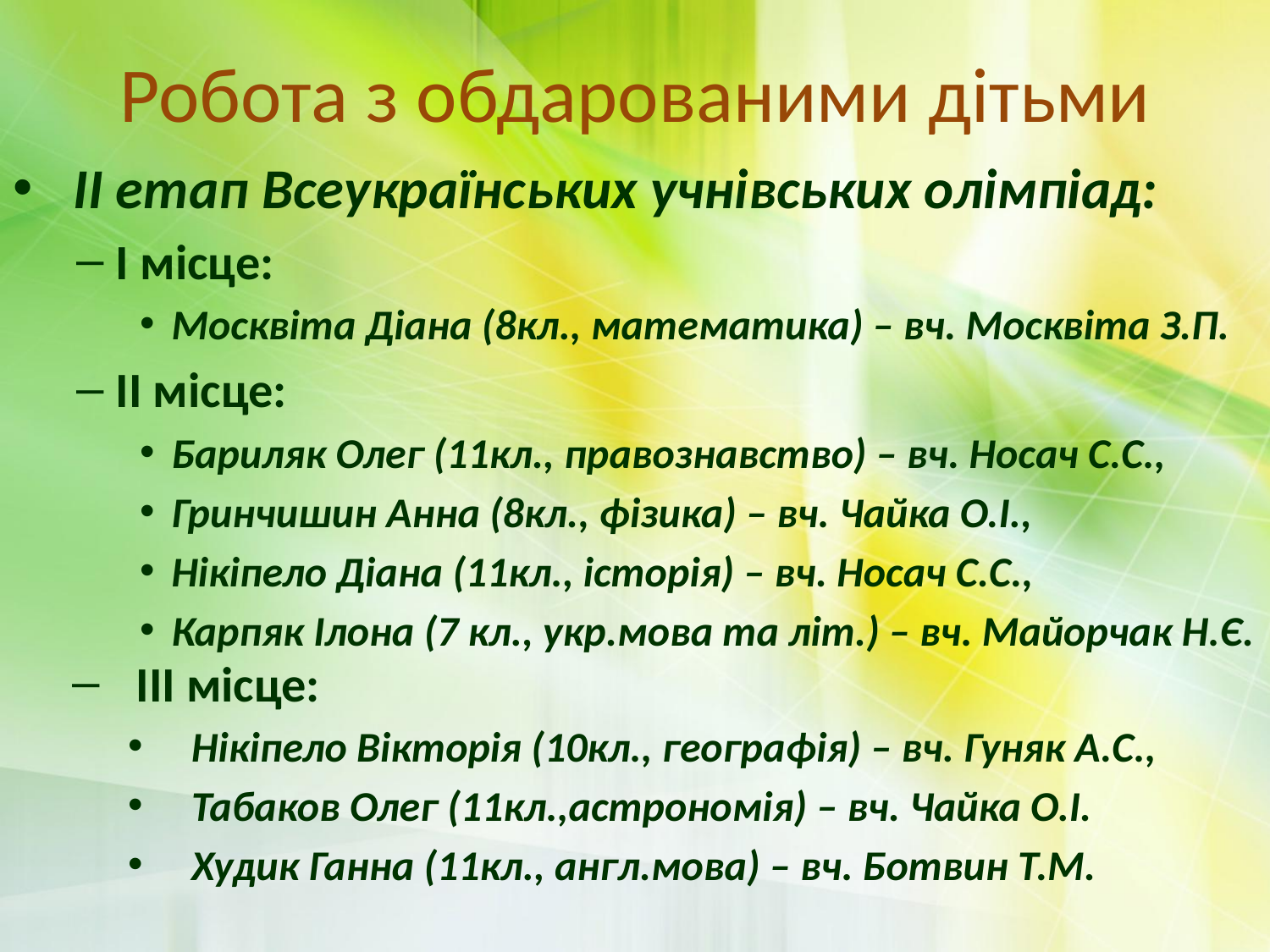

# Робота з обдарованими дітьми
 ІІ етап Всеукраїнських учнівських олімпіад:
І місце:
Москвіта Діана (8кл., математика) – вч. Москвіта З.П.
ІІ місце:
Бариляк Олег (11кл., правознавство) – вч. Носач С.С.,
Гринчишин Анна (8кл., фізика) – вч. Чайка О.І.,
Нікіпело Діана (11кл., історія) – вч. Носач С.С.,
Карпяк Ілона (7 кл., укр.мова та літ.) – вч. Майорчак Н.Є.
ІІІ місце:
Нікіпело Вікторія (10кл., географія) – вч. Гуняк А.С.,
Табаков Олег (11кл.,астрономія) – вч. Чайка О.І.
Худик Ганна (11кл., англ.мова) – вч. Ботвин Т.М.